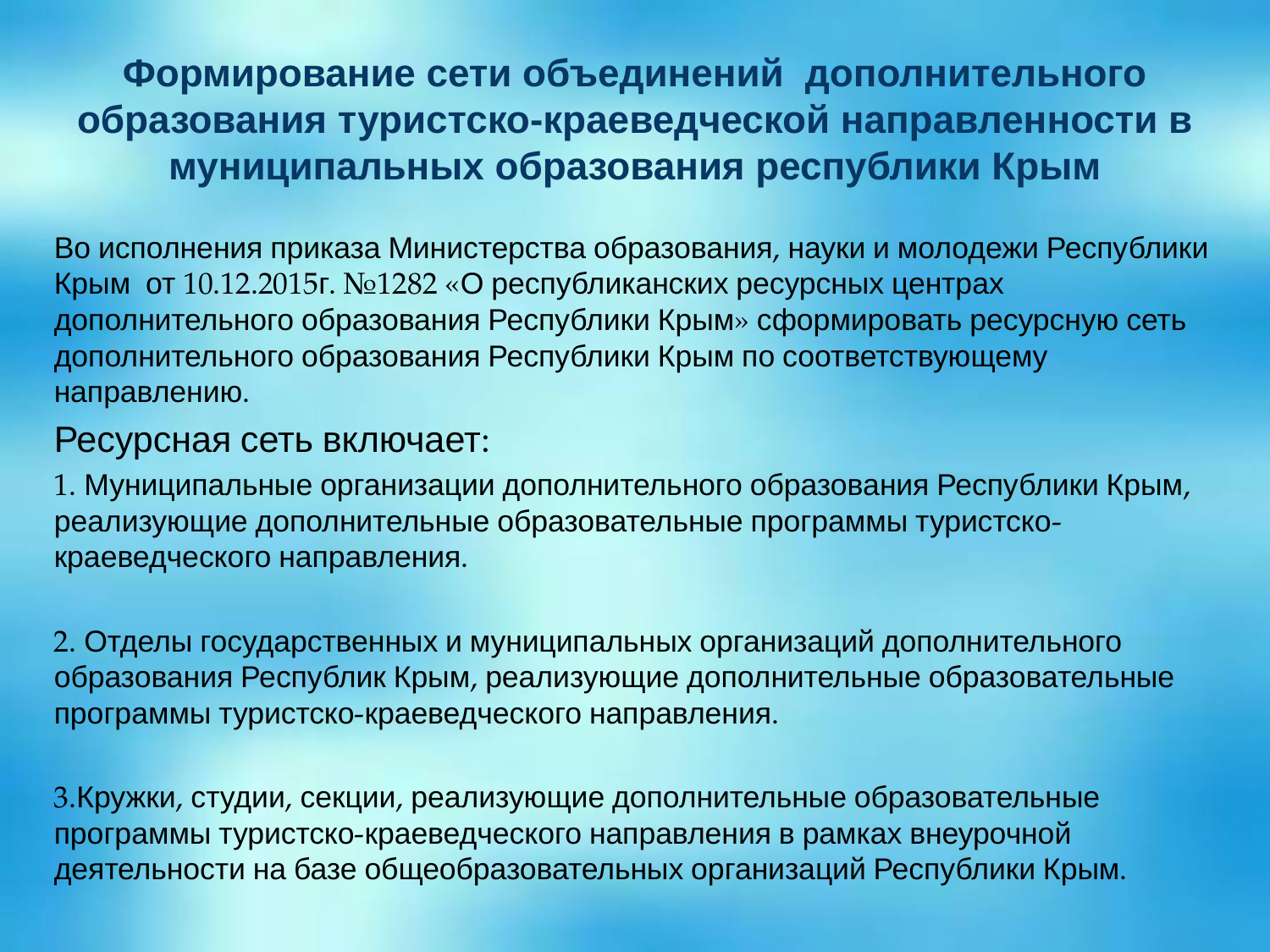

# Формирование сети объединений  дополнительного образования туристско-краеведческой направленности в муниципальных образования республики Крым
Во исполнения приказа Министерства образования, науки и молодежи Республики Крым  от 10.12.2015г. №1282 «О республиканских ресурсных центрах дополнительного образования Республики Крым» сформировать ресурсную сеть дополнительного образования Республики Крым по соответствующему направлению.
Ресурсная сеть включает:
1. Муниципальные организации дополнительного образования Республики Крым, реализующие дополнительные образовательные программы туристско-краеведческого направления.

2. Отделы государственных и муниципальных организаций дополнительного образования Республик Крым, реализующие дополнительные образовательные программы туристско-краеведческого направления.

3.Кружки, студии, секции, реализующие дополнительные образовательные программы туристско-краеведческого направления в рамках внеурочной деятельности на базе общеобразовательных организаций Республики Крым.